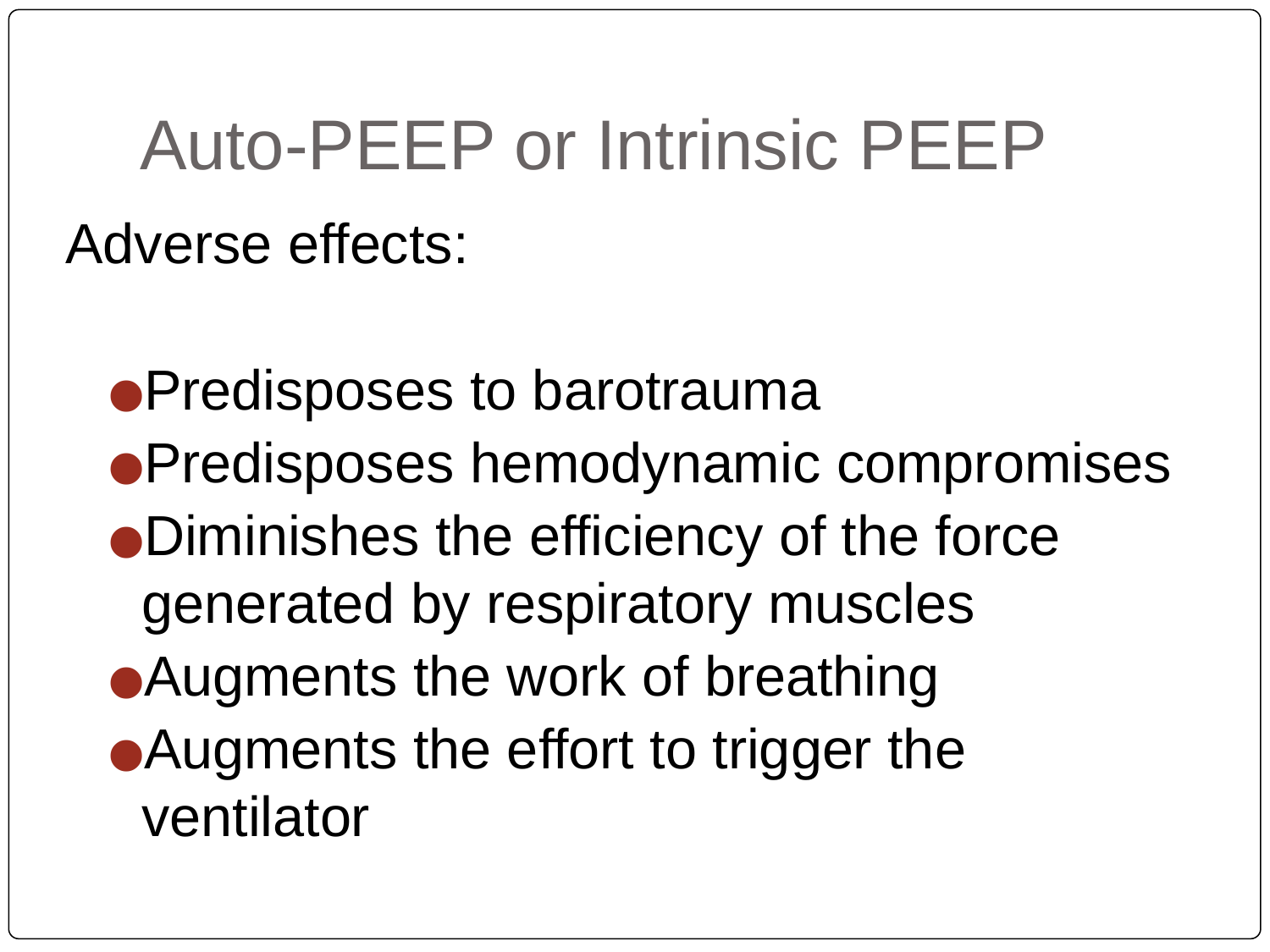

# Auto-PEEP or Intrinsic PEEP
Adverse effects:

Predisposes to barotrauma
Predisposes hemodynamic compromises
Diminishes the efficiency of the force generated by respiratory muscles
Augments the work of breathing
Augments the effort to trigger the ventilator